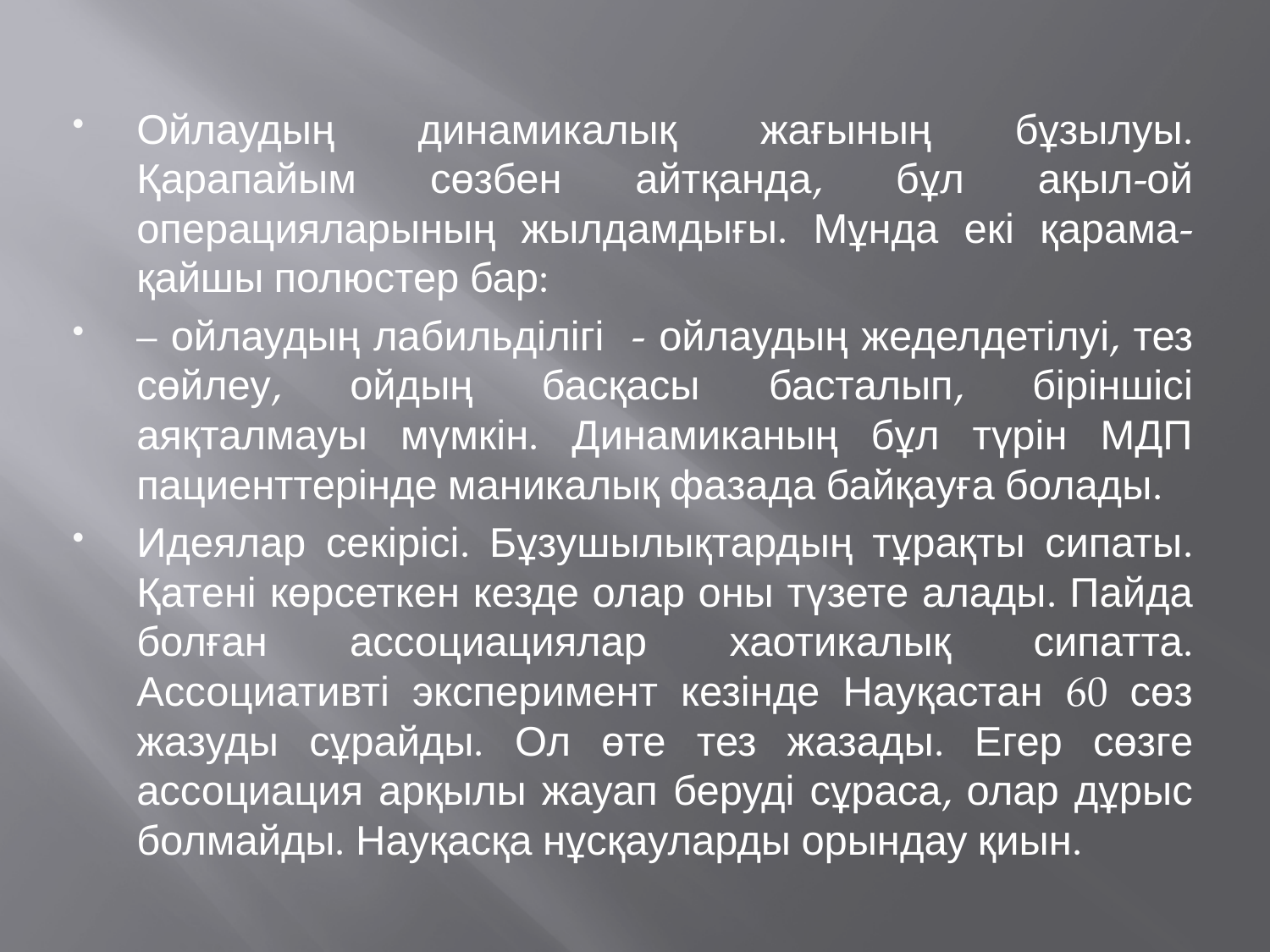

Ойлаудың динамикалық жағының бұзылуы. Қарапайым сөзбен айтқанда, бұл ақыл-ой операцияларының жылдамдығы. Мұнда екі қарама-қайшы полюстер бар:
– ойлаудың лабильділігі  - ойлаудың жеделдетілуі, тез сөйлеу, ойдың басқасы басталып, біріншісі аяқталмауы мүмкін. Динамиканың бұл түрін МДП пациенттерінде маникалық фазада байқауға болады.
Идеялар секірісі. Бұзушылықтардың тұрақты сипаты. Қатені көрсеткен кезде олар оны түзете алады. Пайда болған ассоциациялар хаотикалық сипатта. Ассоциативті эксперимент кезінде Науқастан 60 сөз жазуды сұрайды. Ол өте тез жазады. Егер сөзге ассоциация арқылы жауап беруді сұраса, олар дұрыс болмайды. Науқасқа нұсқауларды орындау қиын.